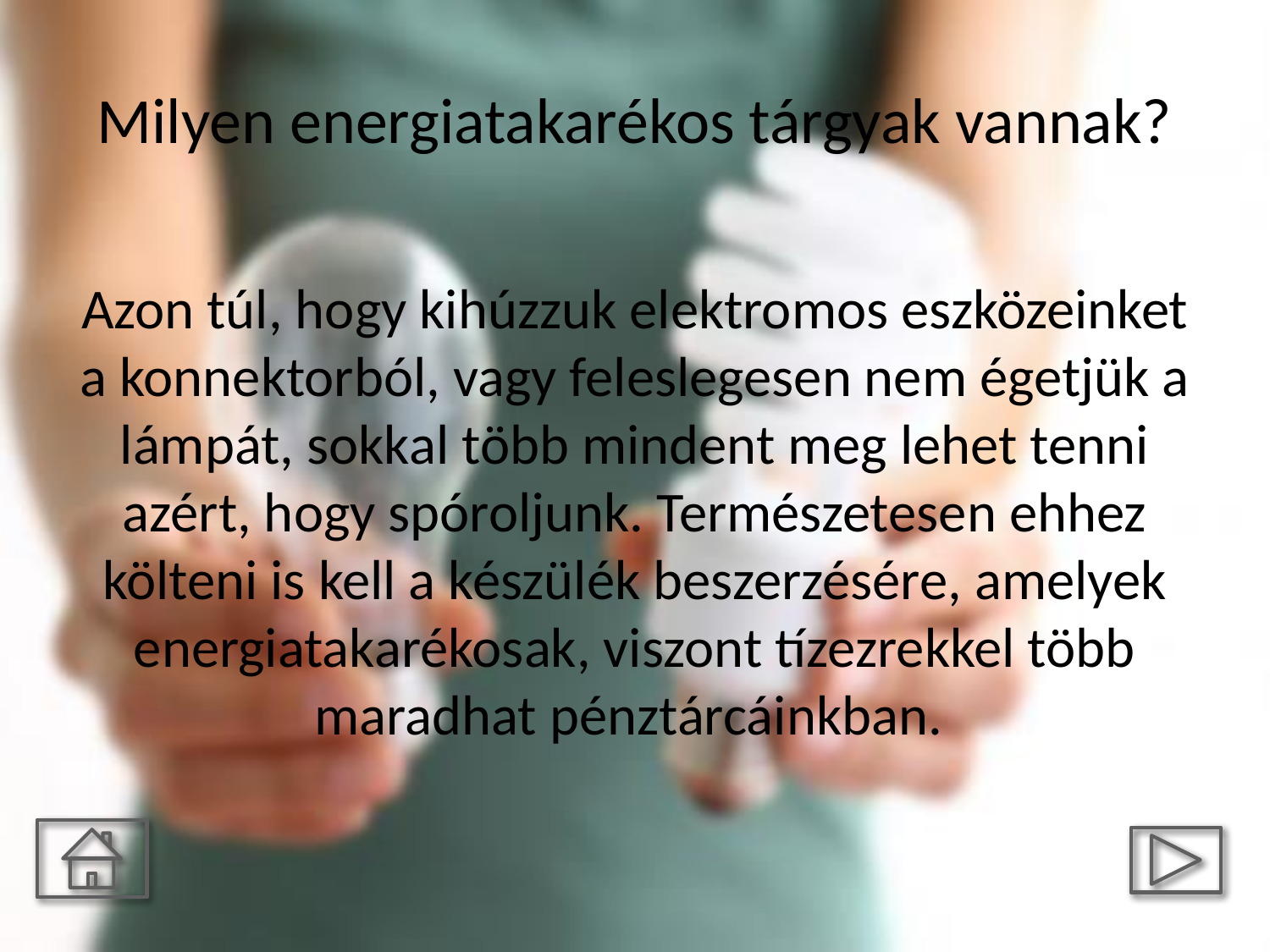

# Milyen energiatakarékos tárgyak vannak?
Azon túl, hogy kihúzzuk elektromos eszközeinket a konnektorból, vagy feleslegesen nem égetjük a lámpát, sokkal több mindent meg lehet tenni azért, hogy spóroljunk. Természetesen ehhez költeni is kell a készülék beszerzésére, amelyek energiatakarékosak, viszont tízezrekkel több maradhat pénztárcáinkban.